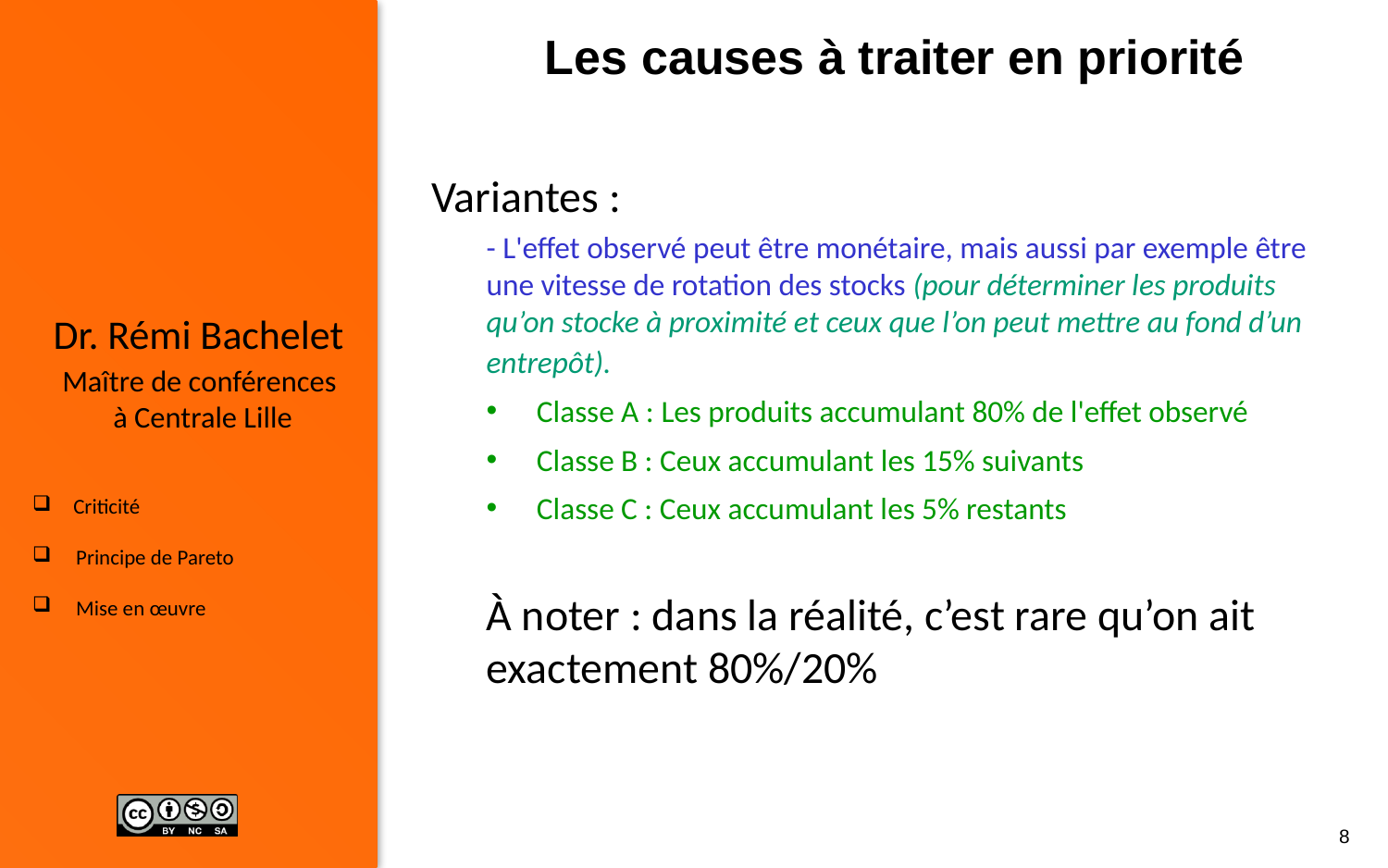

# Les causes à traiter en priorité
Variantes :
- L'effet observé peut être monétaire, mais aussi par exemple être une vitesse de rotation des stocks (pour déterminer les produits qu’on stocke à proximité et ceux que l’on peut mettre au fond d’un entrepôt).
 Classe A : Les produits accumulant 80% de l'effet observé
 Classe B : Ceux accumulant les 15% suivants
 Classe C : Ceux accumulant les 5% restants

À noter : dans la réalité, c’est rare qu’on ait exactement 80%/20%